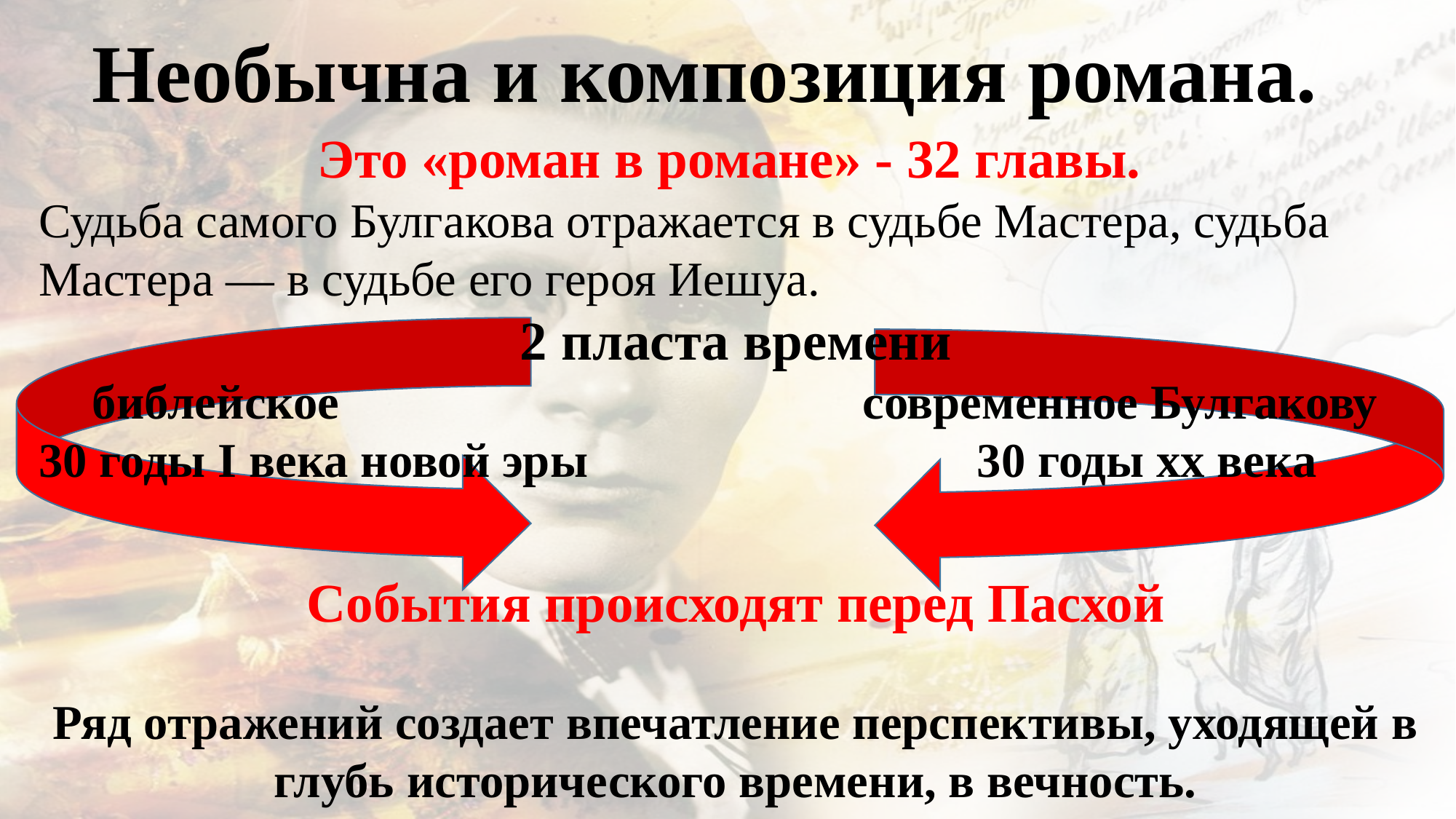

Необычна и композиция романа.
Это «роман в романе» - 32 главы.
Судьба самого Булгакова отражается в судьбе Мастера, судьба Мастера — в судьбе его героя Иешуа.
2 пласта времени
библейское                                           современное Булгакову
30 годы I века новой эры                                30 годы хх века

События происходят перед Пасхой

Ряд отражений создает впечатление перспективы, уходящей в глубь исторического времени, в вечность.